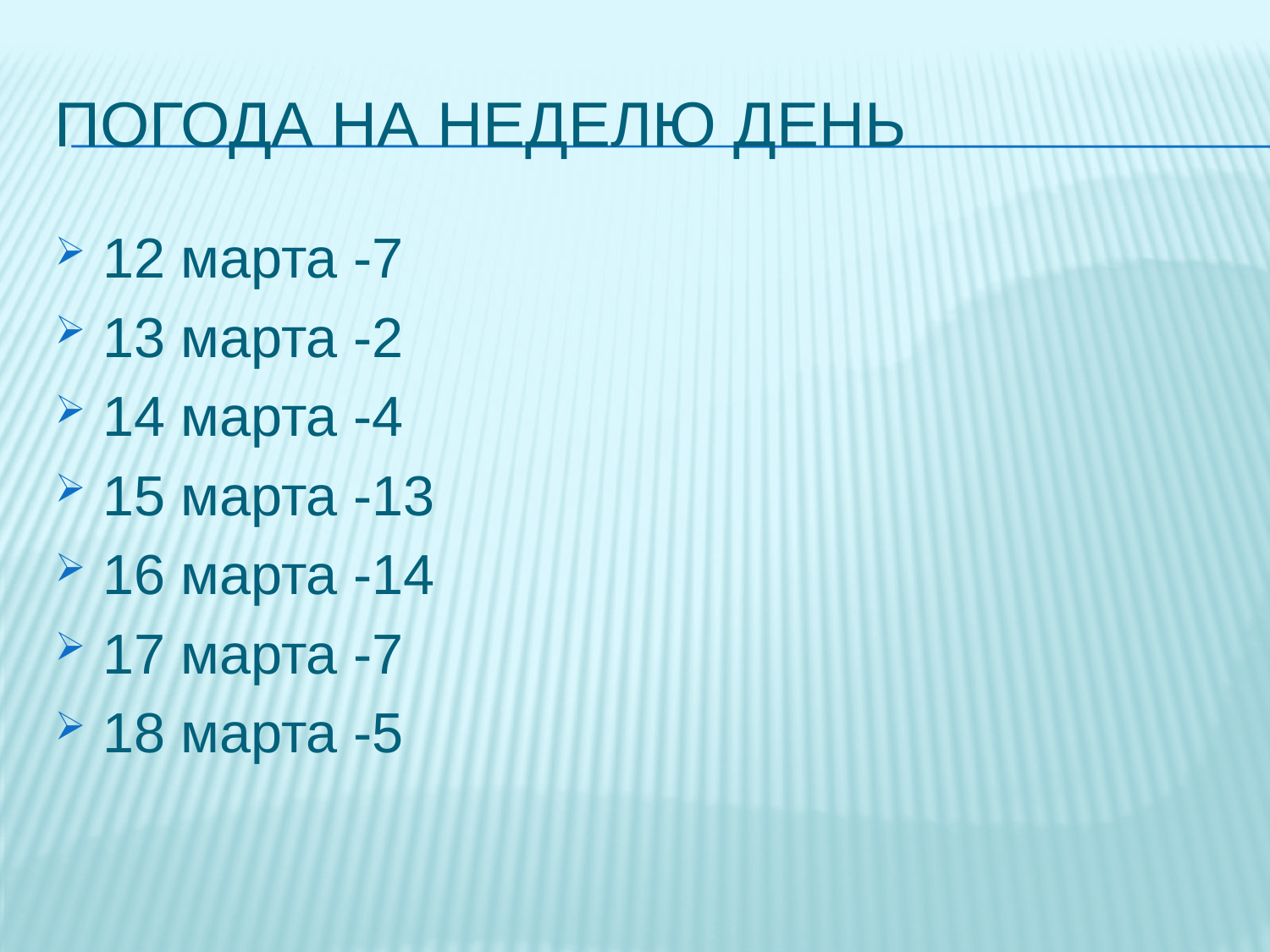

# Погода на неделю день
12 марта -7
13 марта -2
14 марта -4
15 марта -13
16 марта -14
17 марта -7
18 марта -5